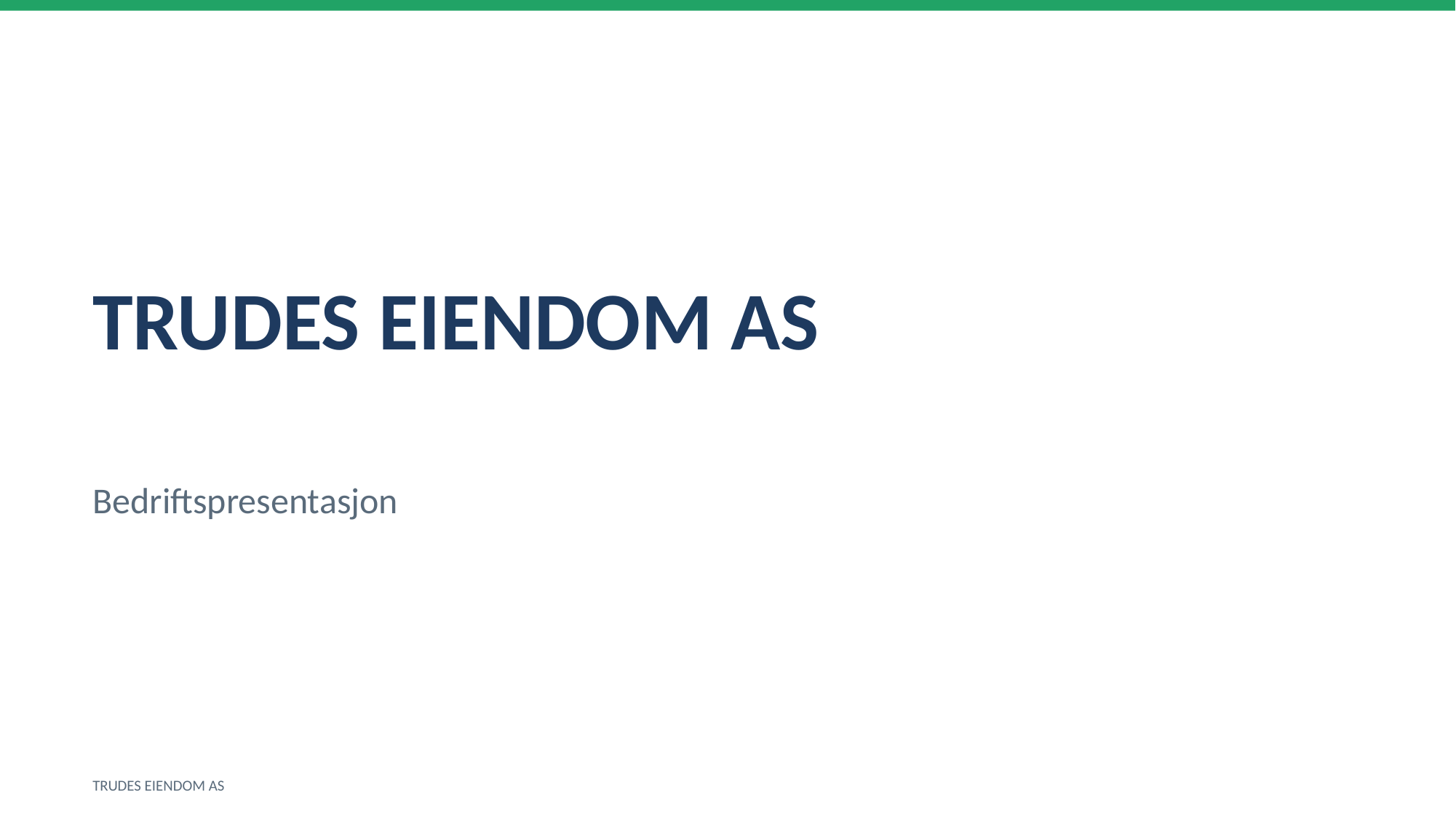

TRUDES EIENDOM AS
Bedriftspresentasjon
TRUDES EIENDOM AS